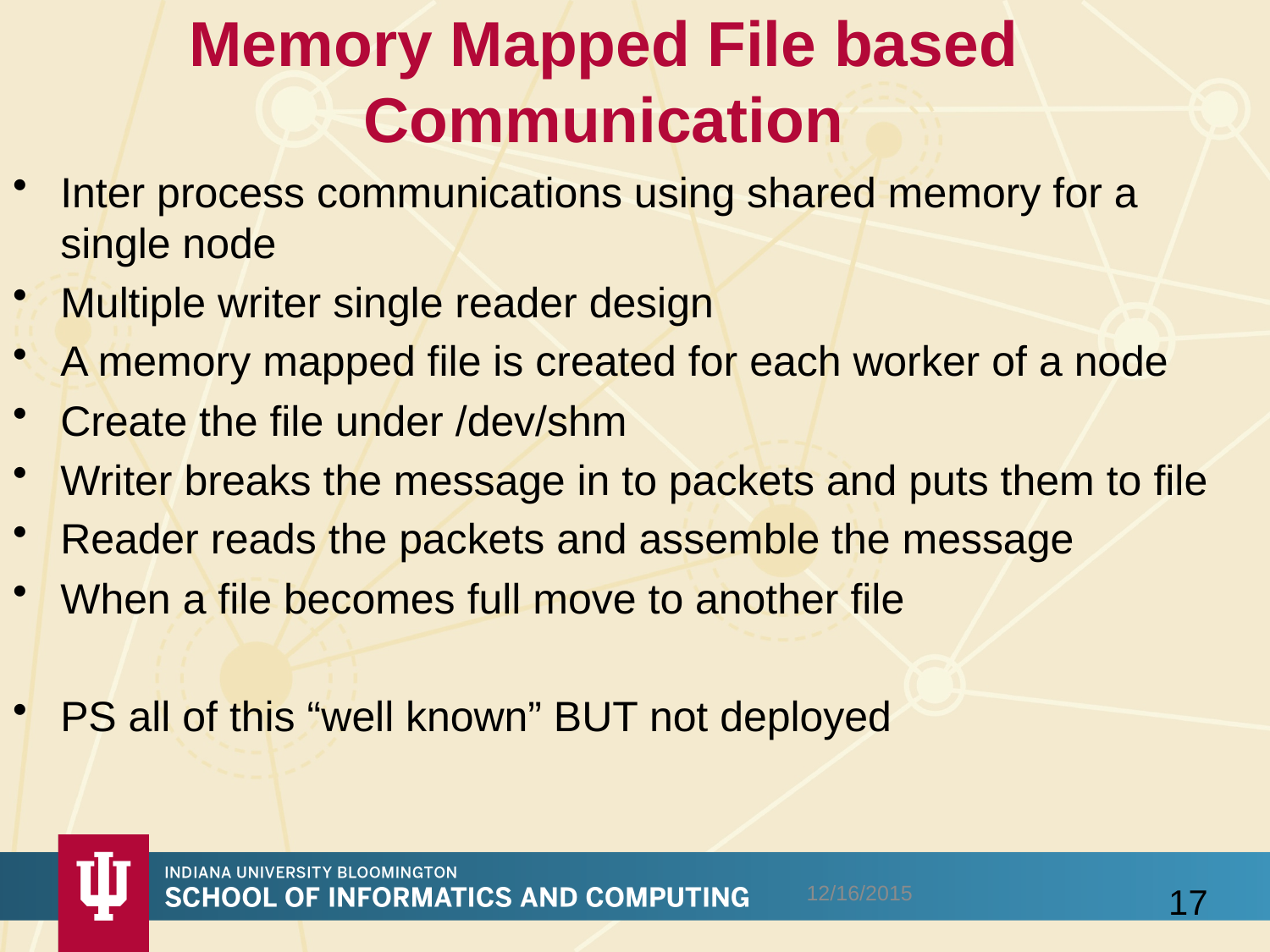

# Memory Mapped File based Communication
Inter process communications using shared memory for a single node
Multiple writer single reader design
A memory mapped file is created for each worker of a node
Create the file under /dev/shm
Writer breaks the message in to packets and puts them to file
Reader reads the packets and assemble the message
When a file becomes full move to another file

PS all of this “well known” BUT not deployed

12/16/2015
17